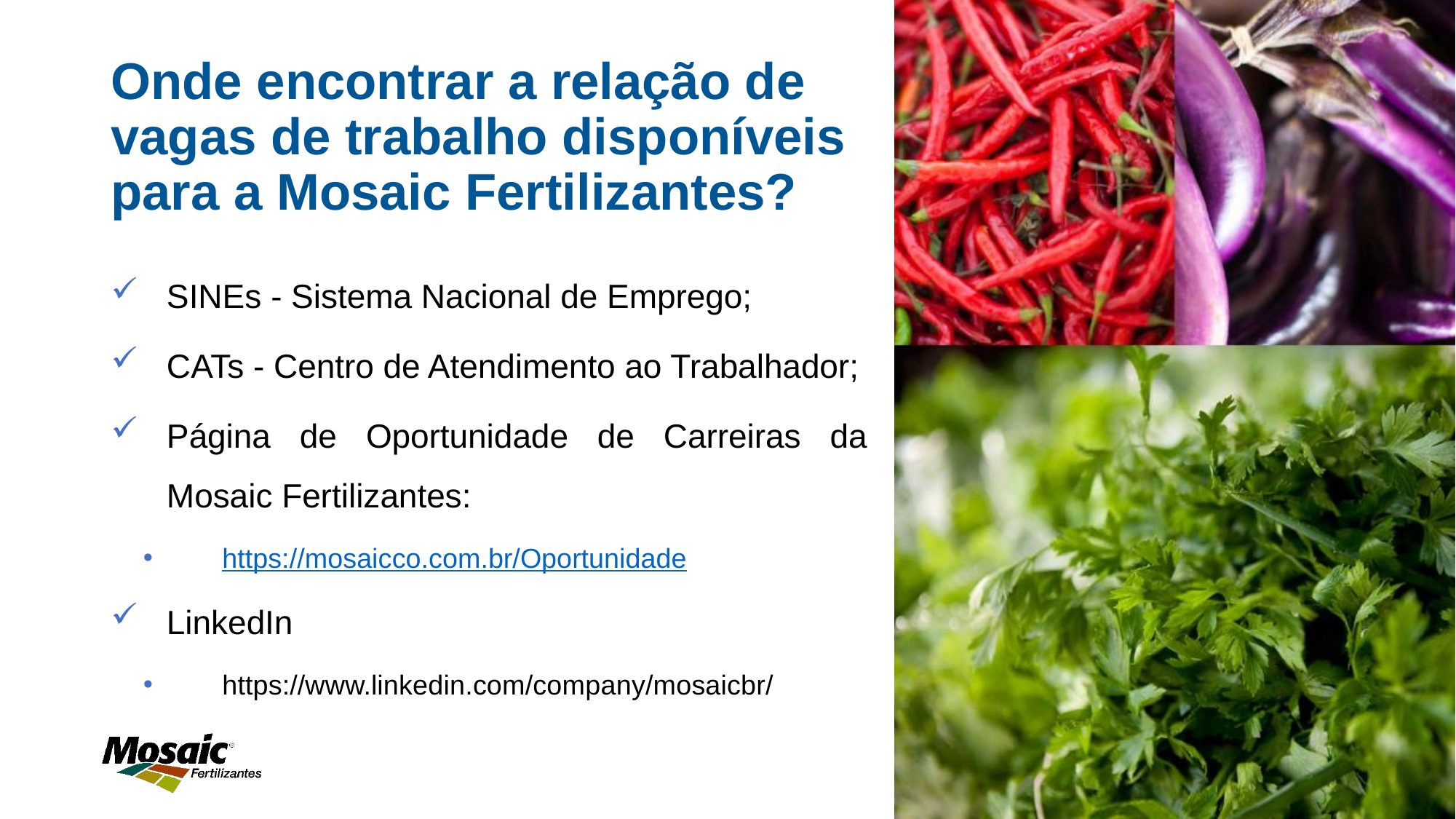

# Onde encontrar a relação de vagas de trabalho disponíveis para a Mosaic Fertilizantes?
SINEs - Sistema Nacional de Emprego;
CATs - Centro de Atendimento ao Trabalhador;
Página de Oportunidade de Carreiras da Mosaic Fertilizantes:
https://mosaicco.com.br/Oportunidade
LinkedIn
https://www.linkedin.com/company/mosaicbr/